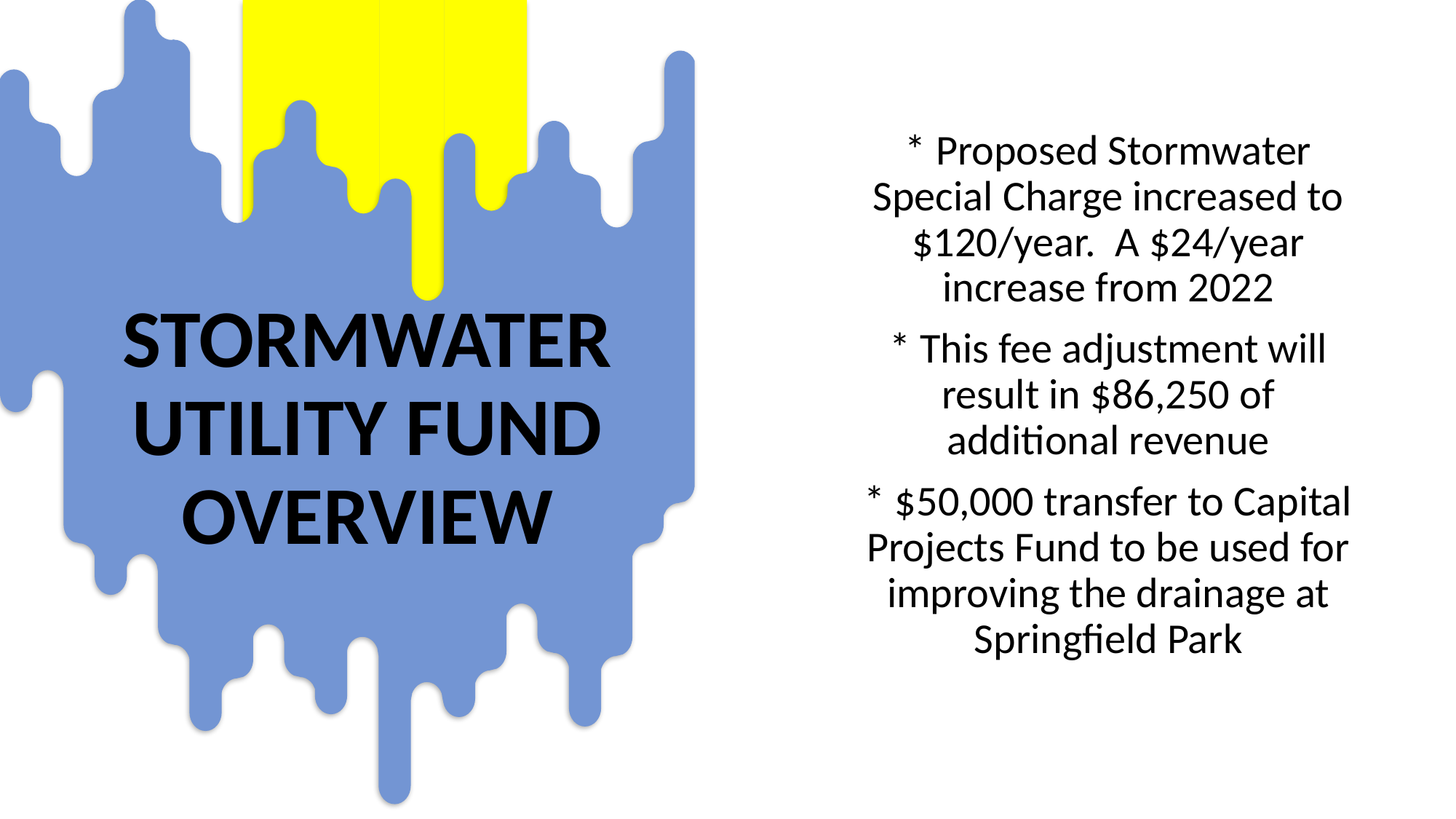

* Proposed Stormwater Special Charge increased to $120/year.  A $24/year increase from 2022
* This fee adjustment will result in $86,250 of additional revenue
* $50,000 transfer to Capital Projects Fund to be used for improving the drainage at Springfield Park
STORMWATER UTILITY FUND OVERVIEW